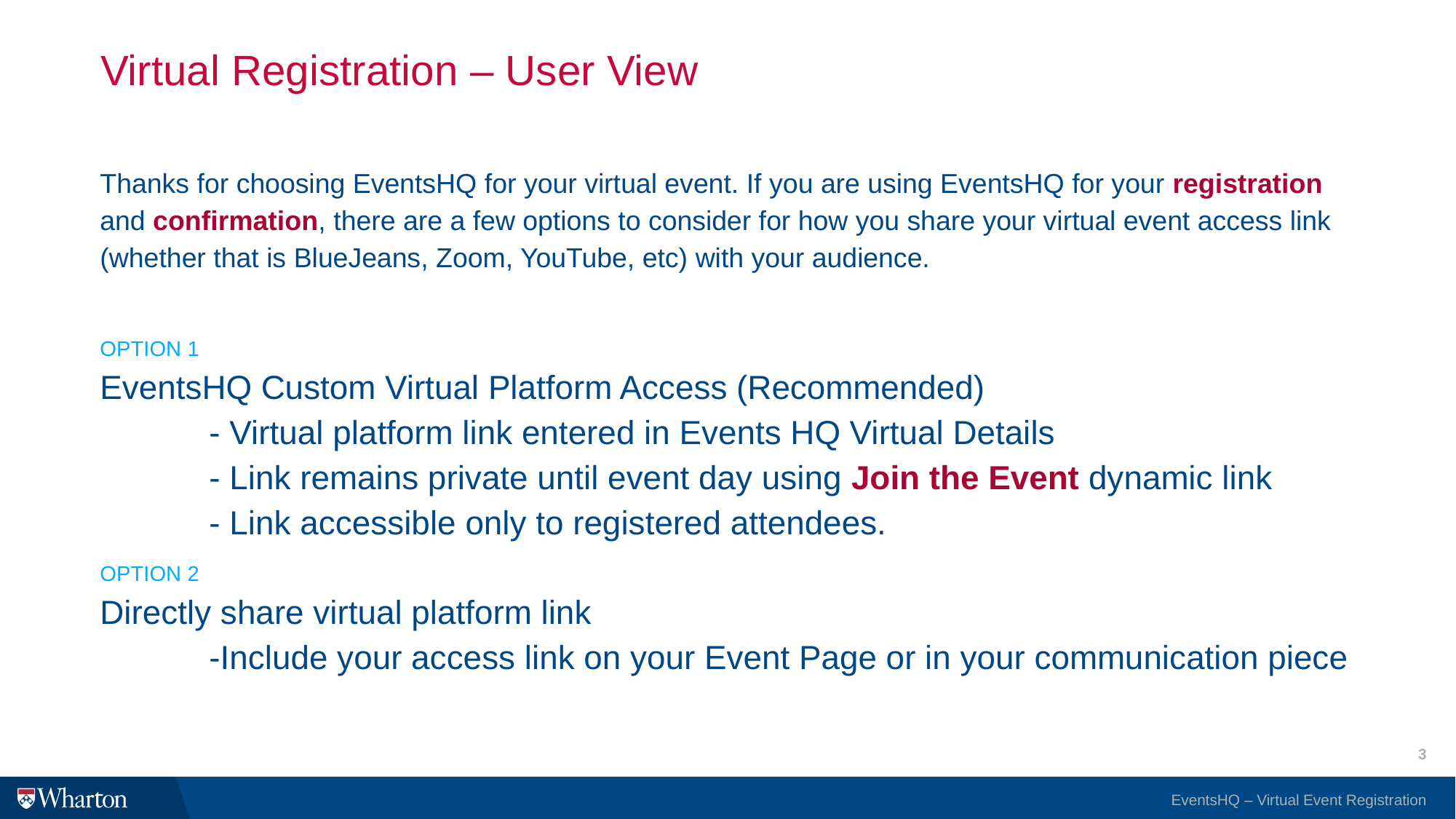

# Virtual Registration – User View
Thanks for choosing EventsHQ for your virtual event. If you are using EventsHQ for your registration and confirmation, there are a few options to consider for how you share your virtual event access link (whether that is BlueJeans, Zoom, YouTube, etc) with your audience.

OPTION 1
EventsHQ Custom Virtual Platform Access (Recommended)
	- Virtual platform link entered in Events HQ Virtual Details
	- Link remains private until event day using Join the Event dynamic link
	- Link accessible only to registered attendees.
OPTION 2
Directly share virtual platform link
	-Include your access link on your Event Page or in your communication piece

3
EventsHQ – Virtual Event Registration